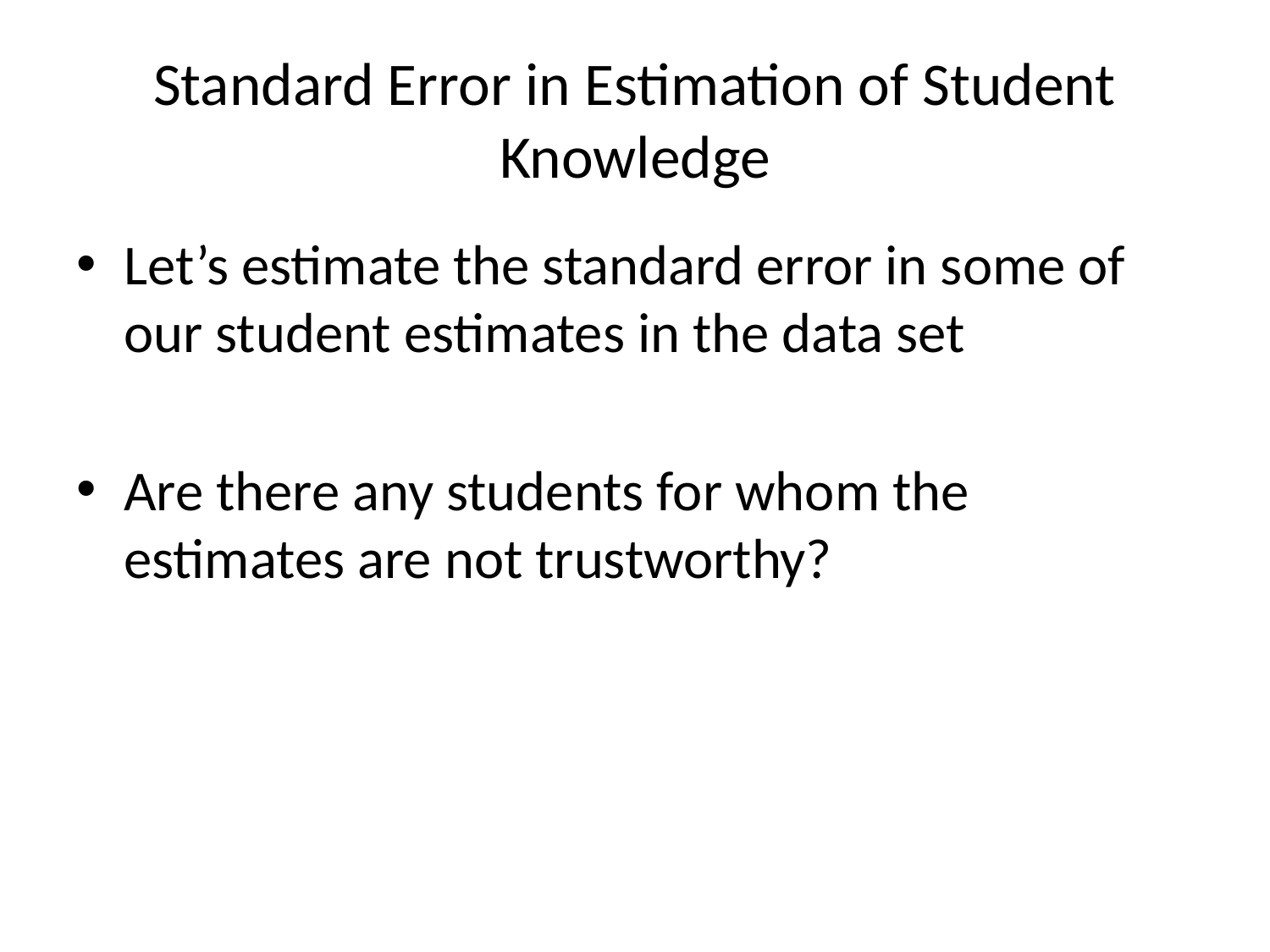

# Standard Error in Estimation of Student Knowledge
Let’s estimate the standard error in some of our student estimates in the data set

Are there any students for whom the estimates are not trustworthy?